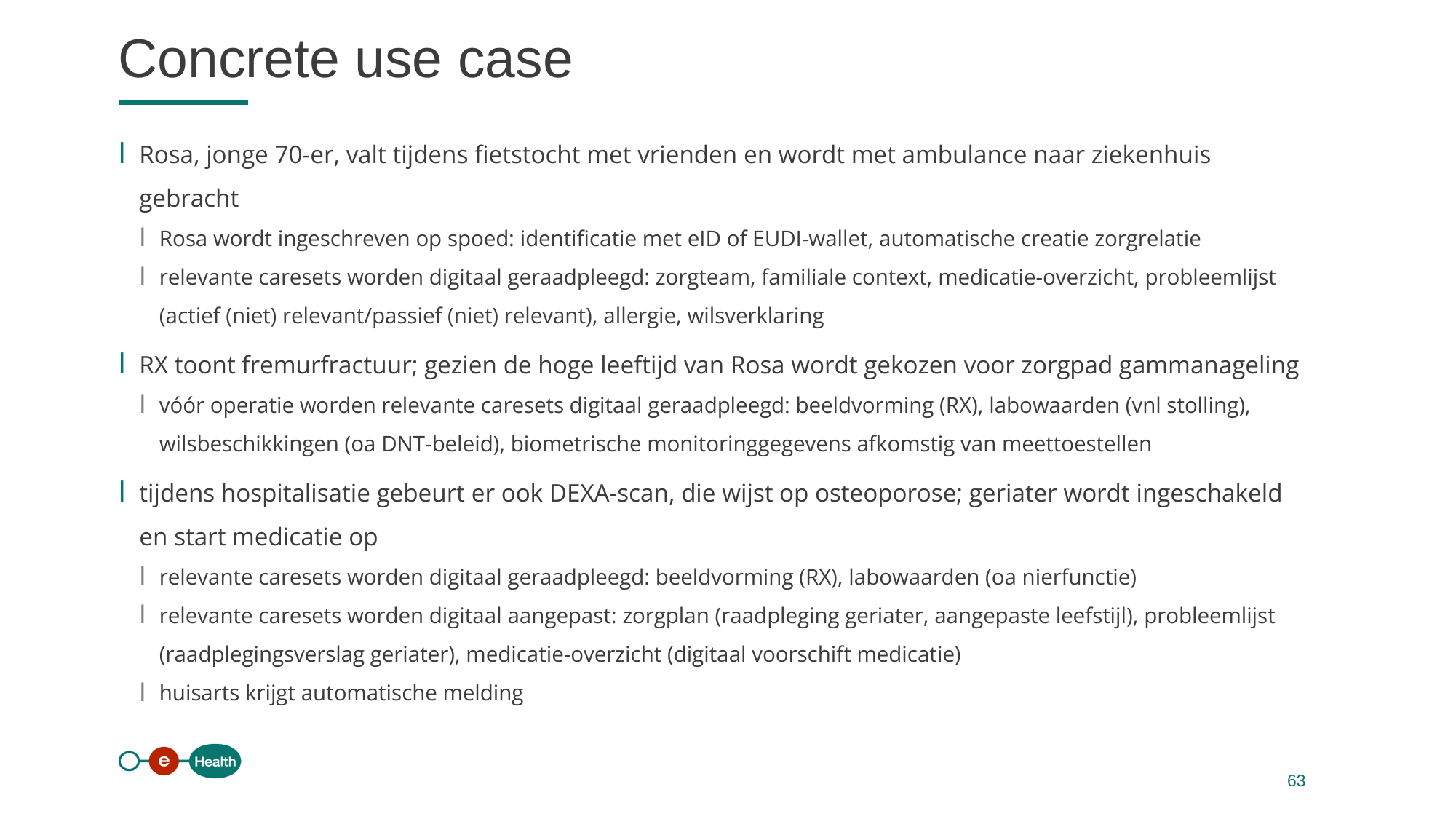

Concrete use case
Rosa, jonge 70-er, valt tijdens fietstocht met vrienden en wordt met ambulance naar ziekenhuis gebracht
Rosa wordt ingeschreven op spoed: identificatie met eID of EUDI-wallet, automatische creatie zorgrelatie
relevante caresets worden digitaal geraadpleegd: zorgteam, familiale context, medicatie-overzicht, probleemlijst  (actief (niet) relevant/passief (niet) relevant), allergie, wilsverklaring
RX toont fremurfractuur; gezien de hoge leeftijd van Rosa wordt gekozen voor zorgpad gammanageling
vóór operatie worden relevante caresets digitaal geraadpleegd: beeldvorming (RX), labowaarden (vnl stolling), wilsbeschikkingen (oa DNT-beleid), biometrische monitoringgegevens afkomstig van meettoestellen
tijdens hospitalisatie gebeurt er ook DEXA-scan, die wijst op osteoporose; geriater wordt ingeschakeld en start medicatie op
relevante caresets worden digitaal geraadpleegd: beeldvorming (RX), labowaarden (oa nierfunctie)
relevante caresets worden digitaal aangepast: zorgplan (raadpleging geriater, aangepaste leefstijl), probleemlijst (raadplegingsverslag geriater), medicatie-overzicht (digitaal voorschift medicatie)
huisarts krijgt automatische melding